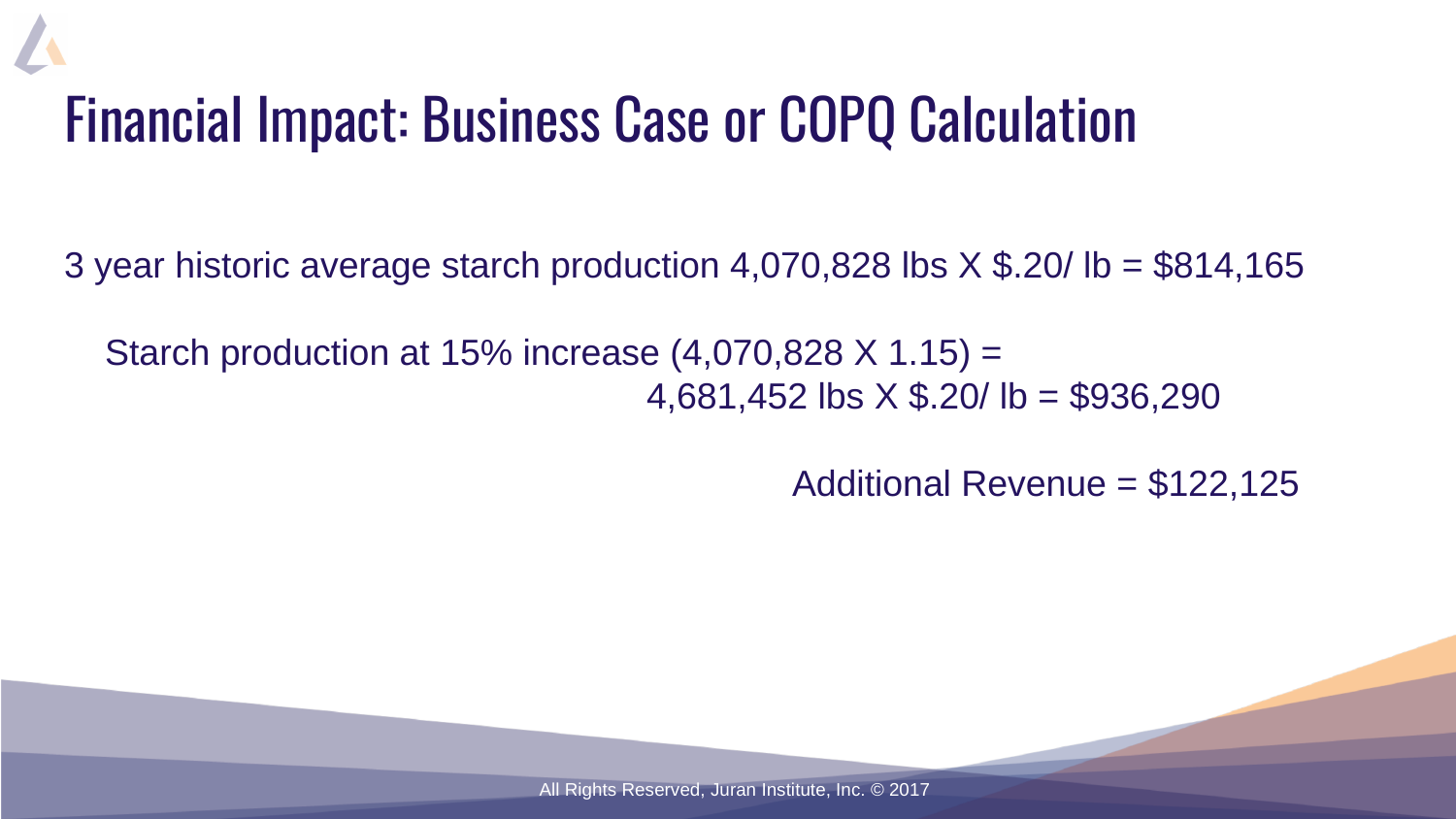

# Financial Impact: Business Case or COPQ Calculation

3 year historic average starch production 4,070,828 lbs X $.20/ lb = $814,165

    Starch production at 15% increase (4,070,828 X 1.15) =
				4,681,452 lbs X $.20/ lb = $936,290

					Additional Revenue = $122,125